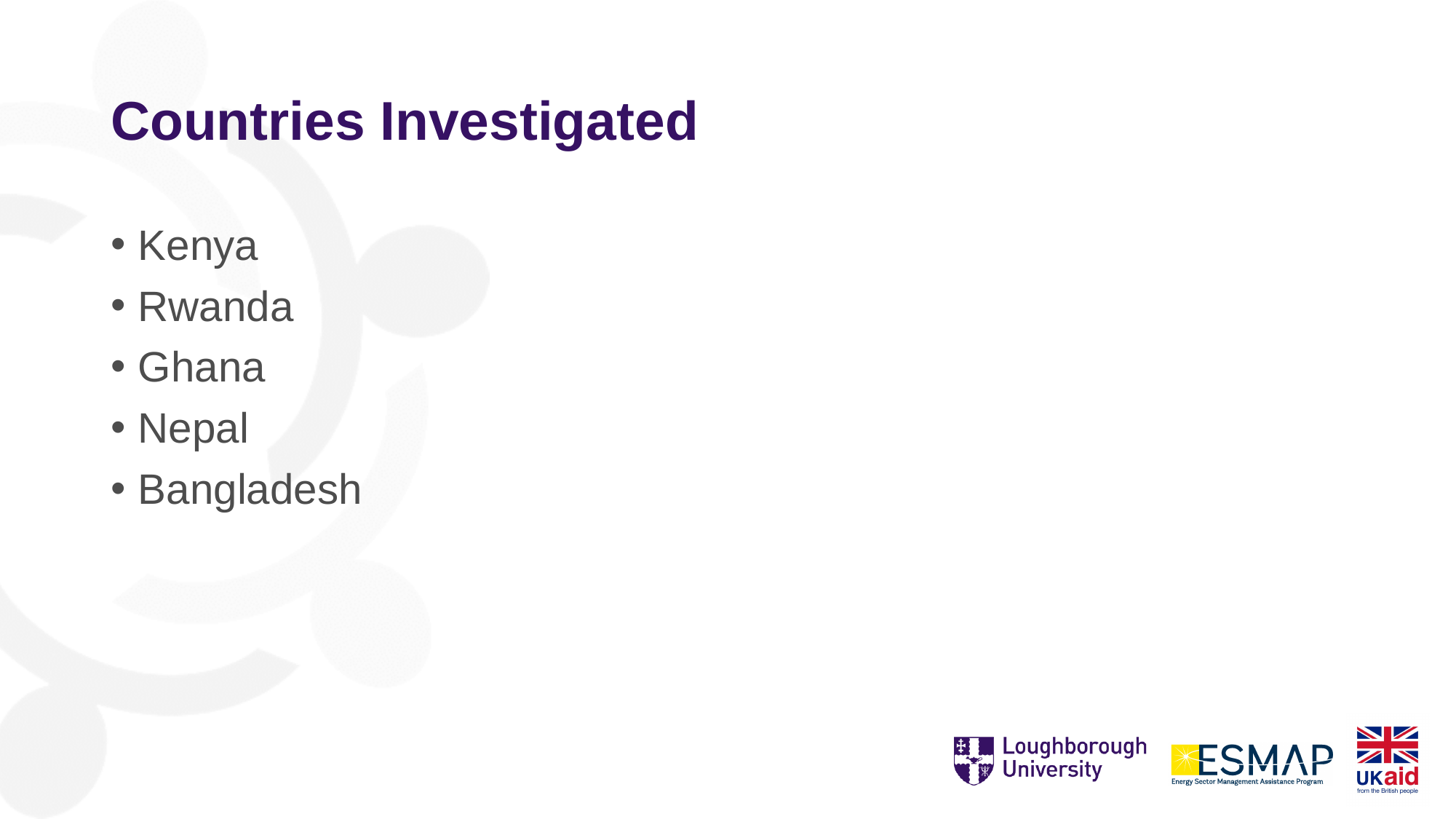

# Countries Investigated
Kenya
Rwanda
Ghana
Nepal
Bangladesh